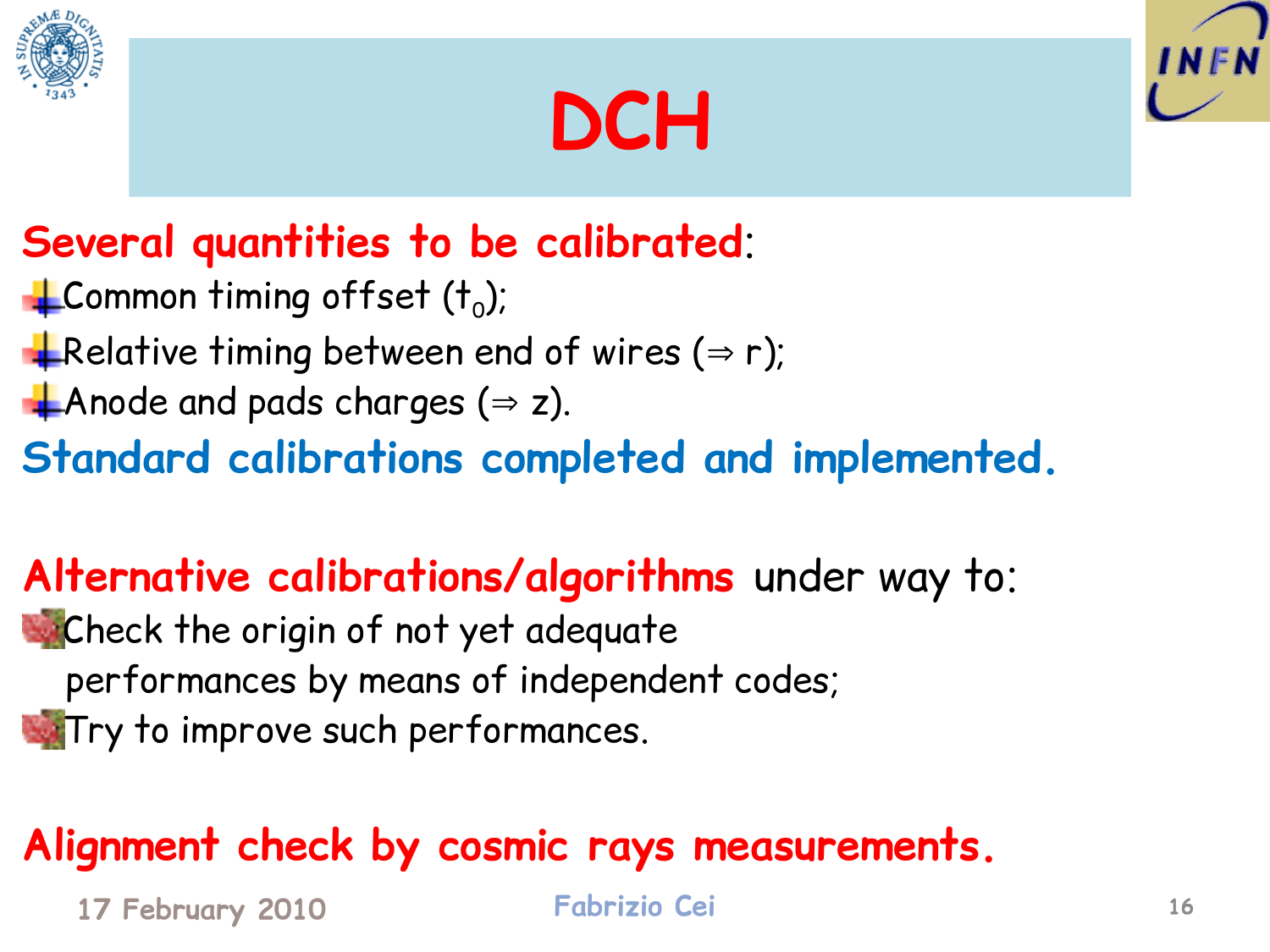

# DCH
Several quantities to be calibrated:
Common timing offset (t0);
Relative timing between end of wires (⇒ r);
Anode and pads charges (⇒ z).
Standard calibrations completed and implemented.

Alternative calibrations/algorithms under way to:
Check the origin of not yet adequate
    performances by means of independent codes;
Try to improve such performances.

Alignment check by cosmic rays measurements.
17 February 2010
Fabrizio Cei
16